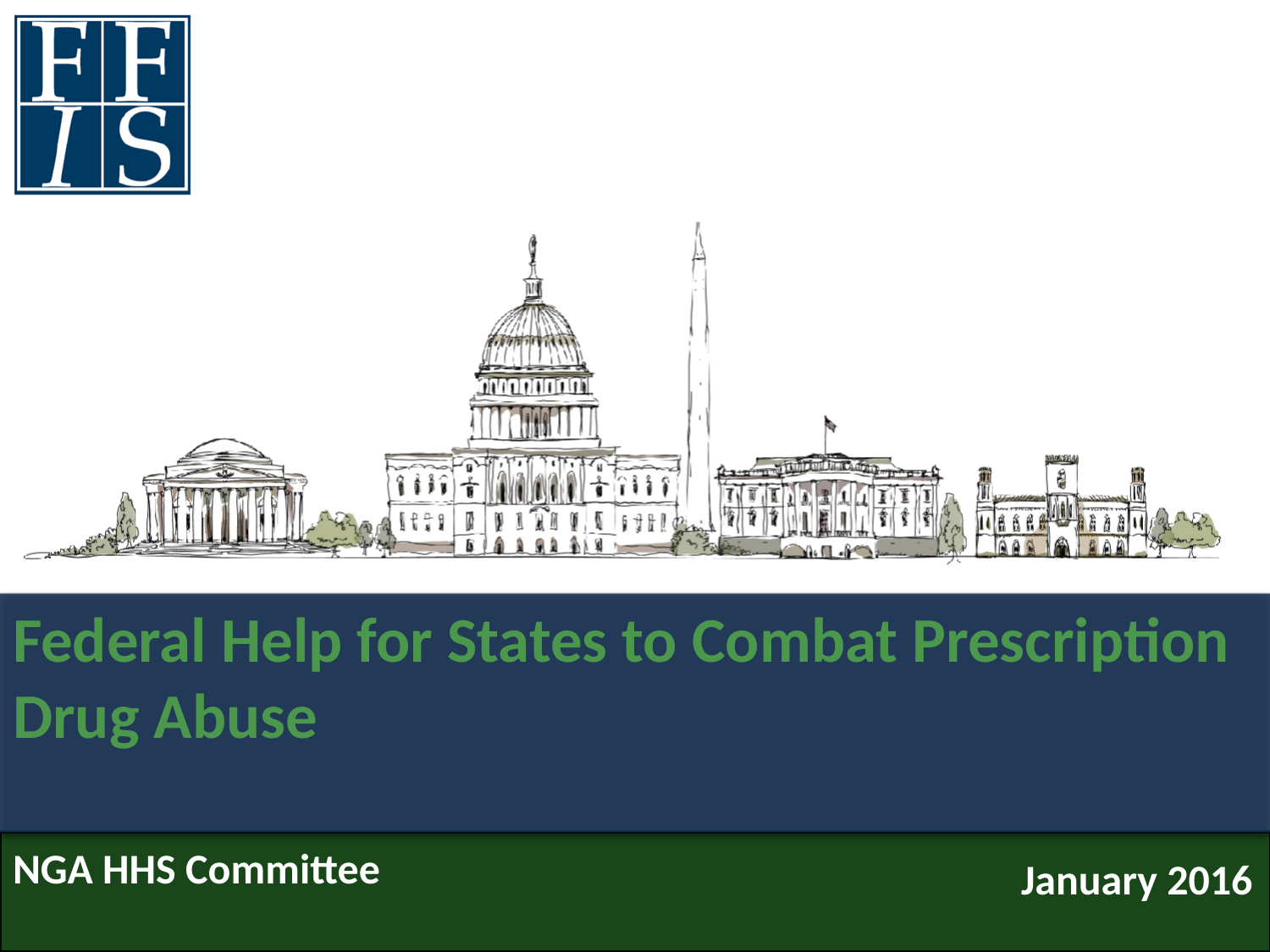

# Federal Help for States to Combat Prescription Drug Abuse
NGA HHS Committee

January 2016